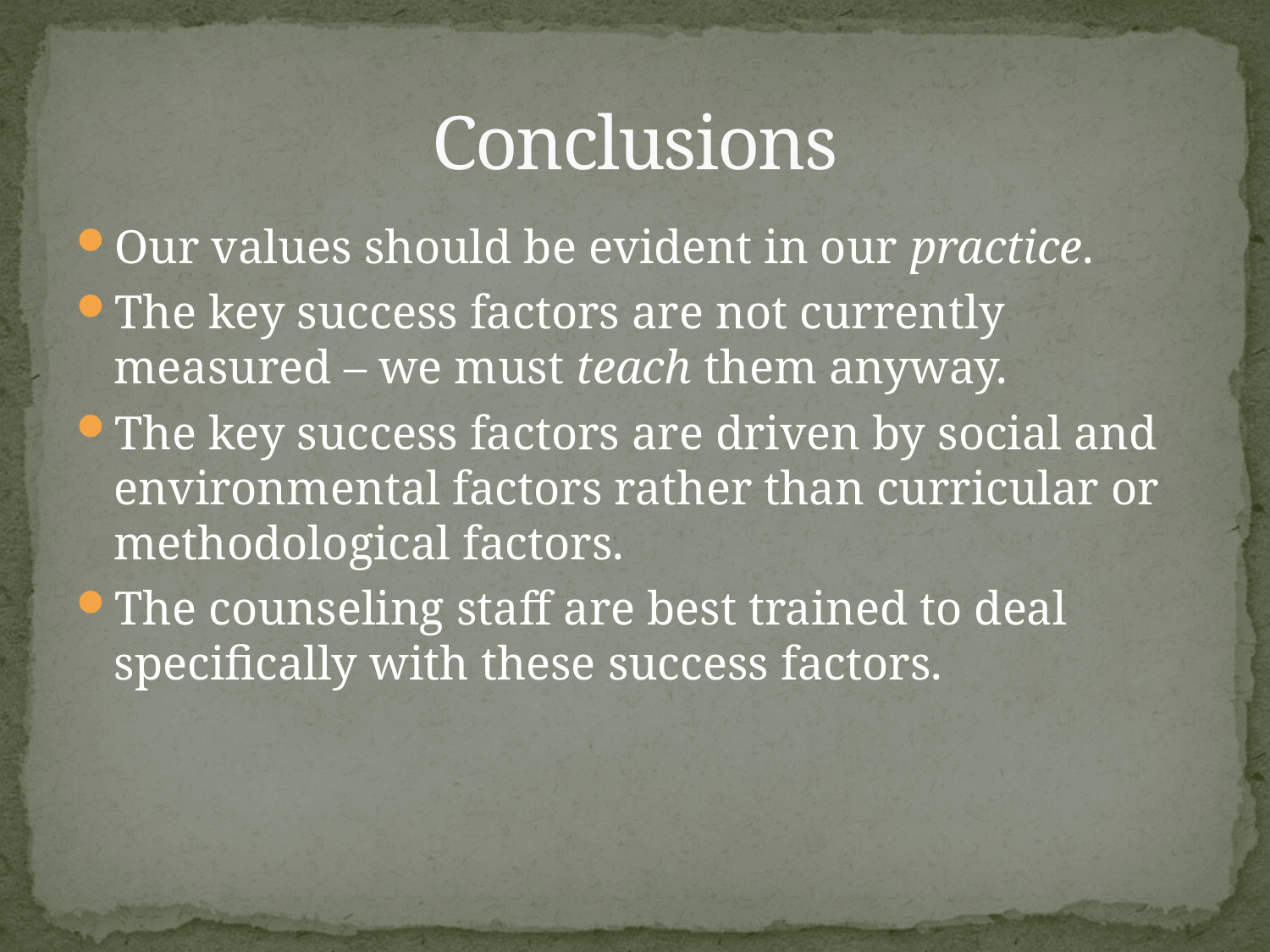

# Conclusions
Our values should be evident in our practice.
The key success factors are not currently measured – we must teach them anyway.
The key success factors are driven by social and environmental factors rather than curricular or methodological factors.
The counseling staff are best trained to deal specifically with these success factors.